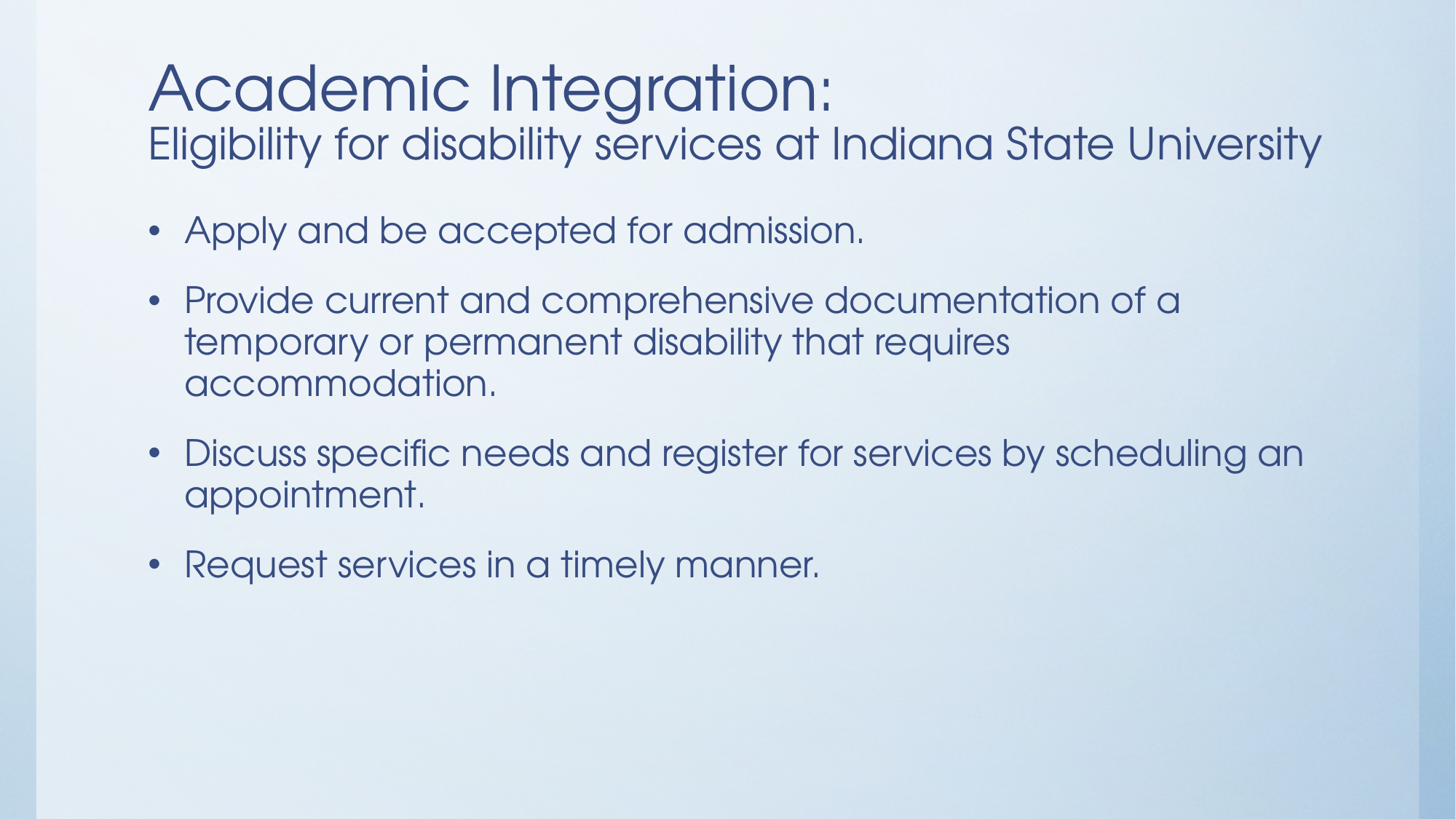

# Academic Integration: Eligibility for disability services at Indiana State University
Apply and be accepted for admission.
Provide current and comprehensive documentation of a temporary or permanent disability that requires accommodation.
Discuss specific needs and register for services by scheduling an appointment.
Request services in a timely manner.